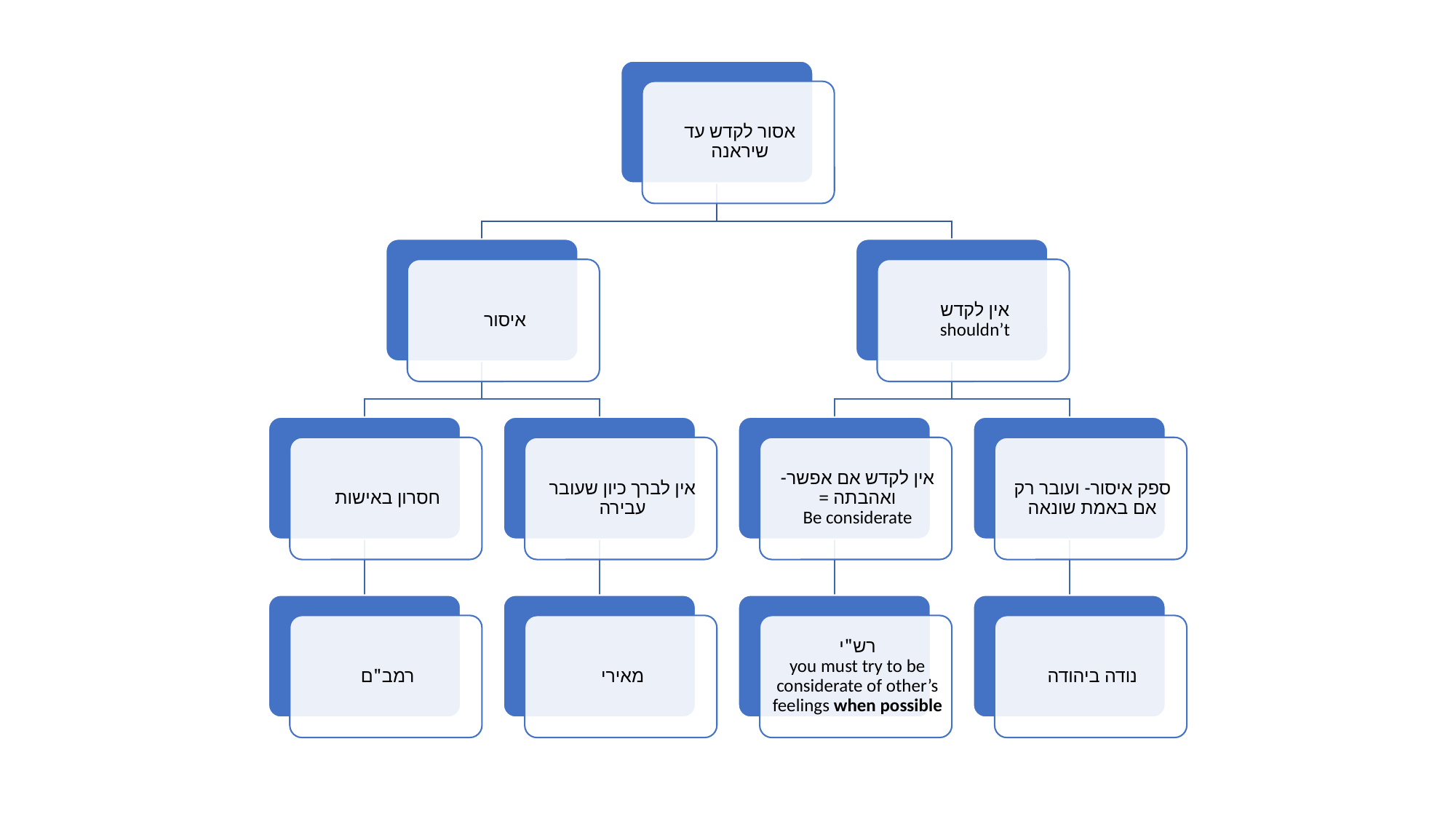

אסור לקדש עד שיראנה
איסור
חסרון באישות
רמב"ם
אין לברך כיון שעובר עבירה
מאירי
אין לקדש
shouldn’t
אין לקדש אם אפשר- ואהבתה =
Be considerate
רש"י
you must try to be considerate of other’s feelings when possible
ספק איסור- ועובר רק אם באמת שונאה
נודה ביהודה